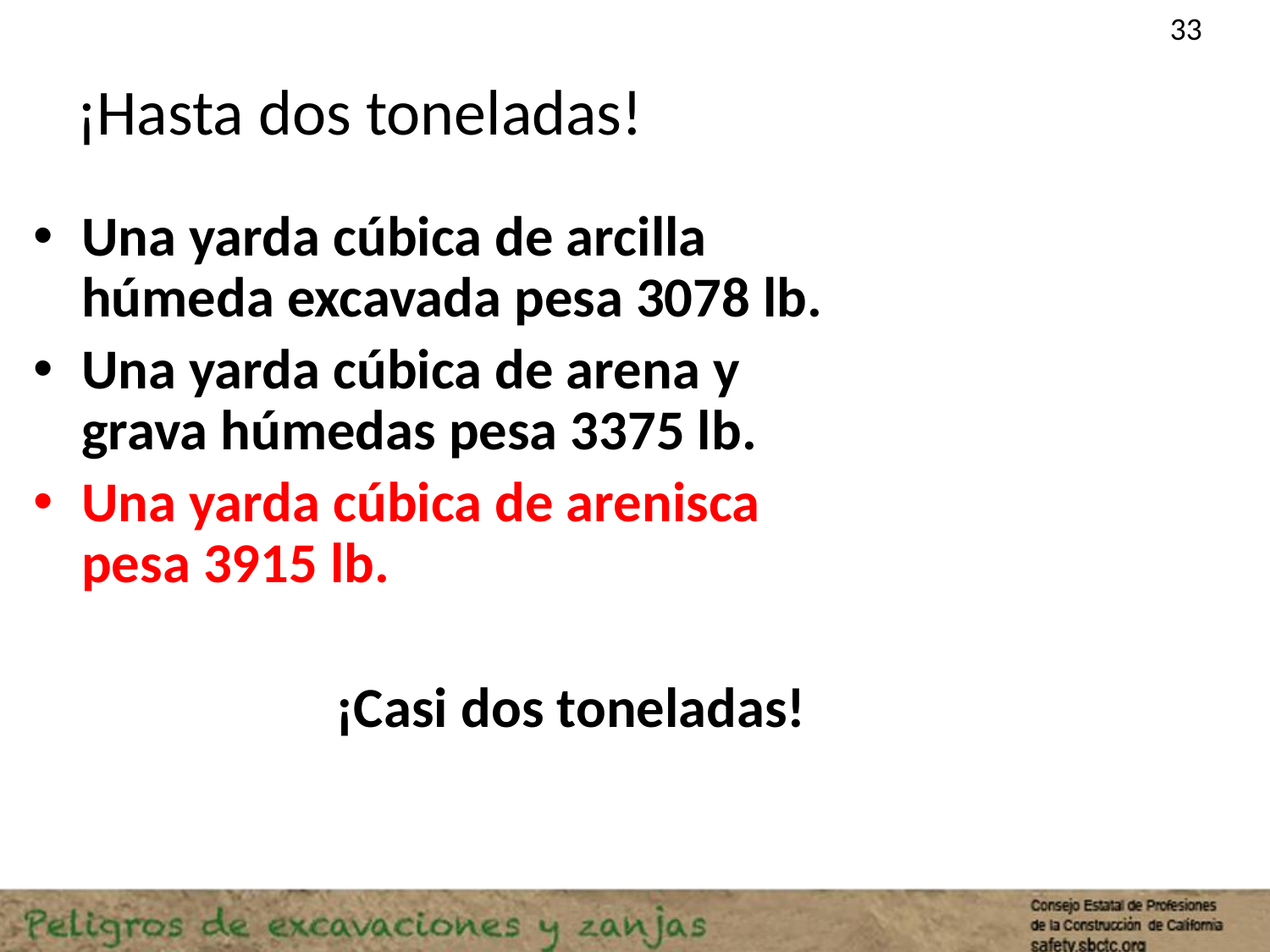

33
# ¡Hasta dos toneladas!
Una yarda cúbica de arcilla húmeda excavada pesa 3078 lb.
Una yarda cúbica de arena y grava húmedas pesa 3375 lb.
Una yarda cúbica de arenisca pesa 3915 lb.

			¡Casi dos toneladas!